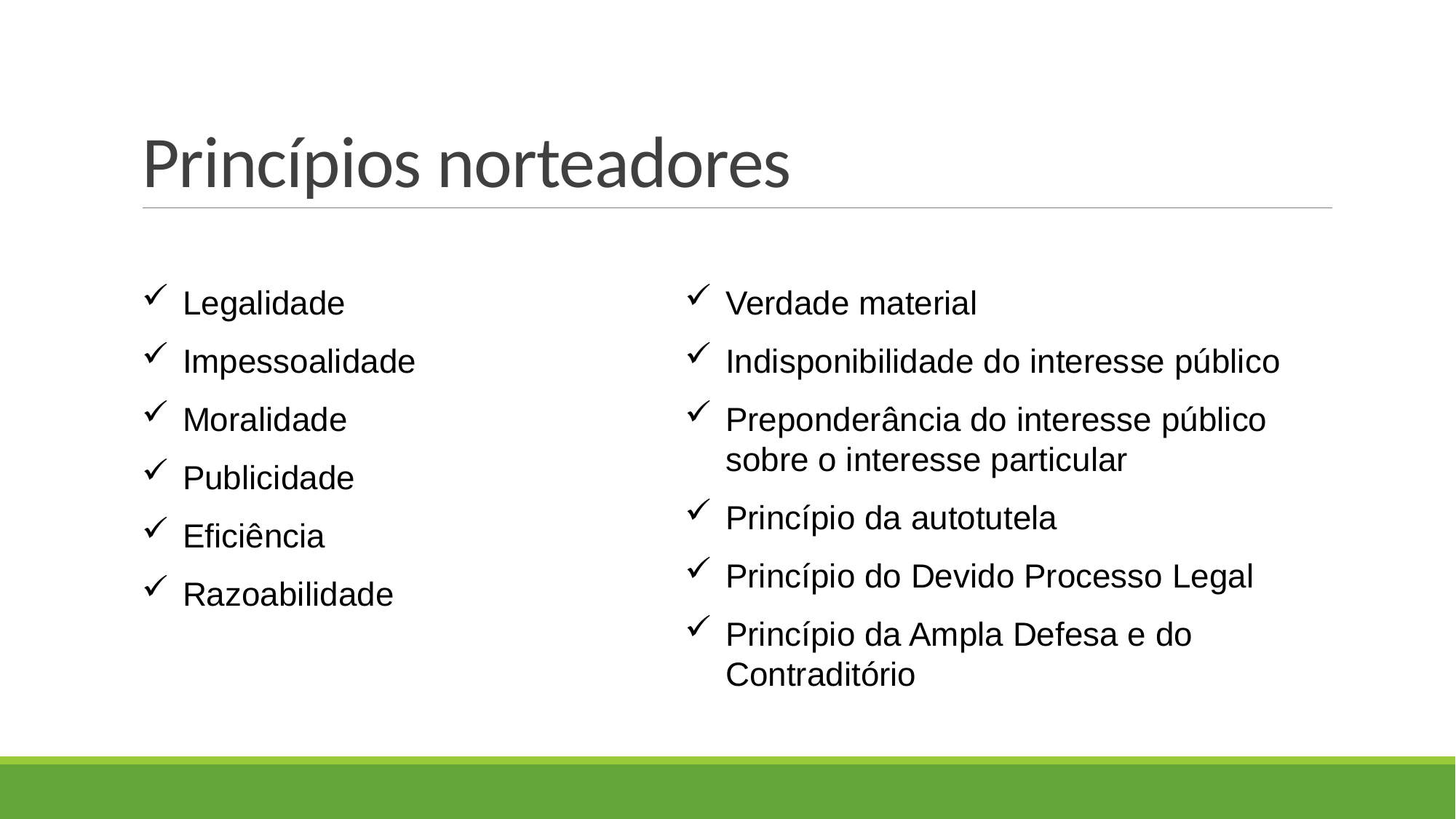

# Princípios norteadores
Legalidade
Impessoalidade
Moralidade
Publicidade
Eficiência
Razoabilidade

Verdade material
Indisponibilidade do interesse público
Preponderância do interesse público sobre o interesse particular
Princípio da autotutela
Princípio do Devido Processo Legal
Princípio da Ampla Defesa e do Contraditório